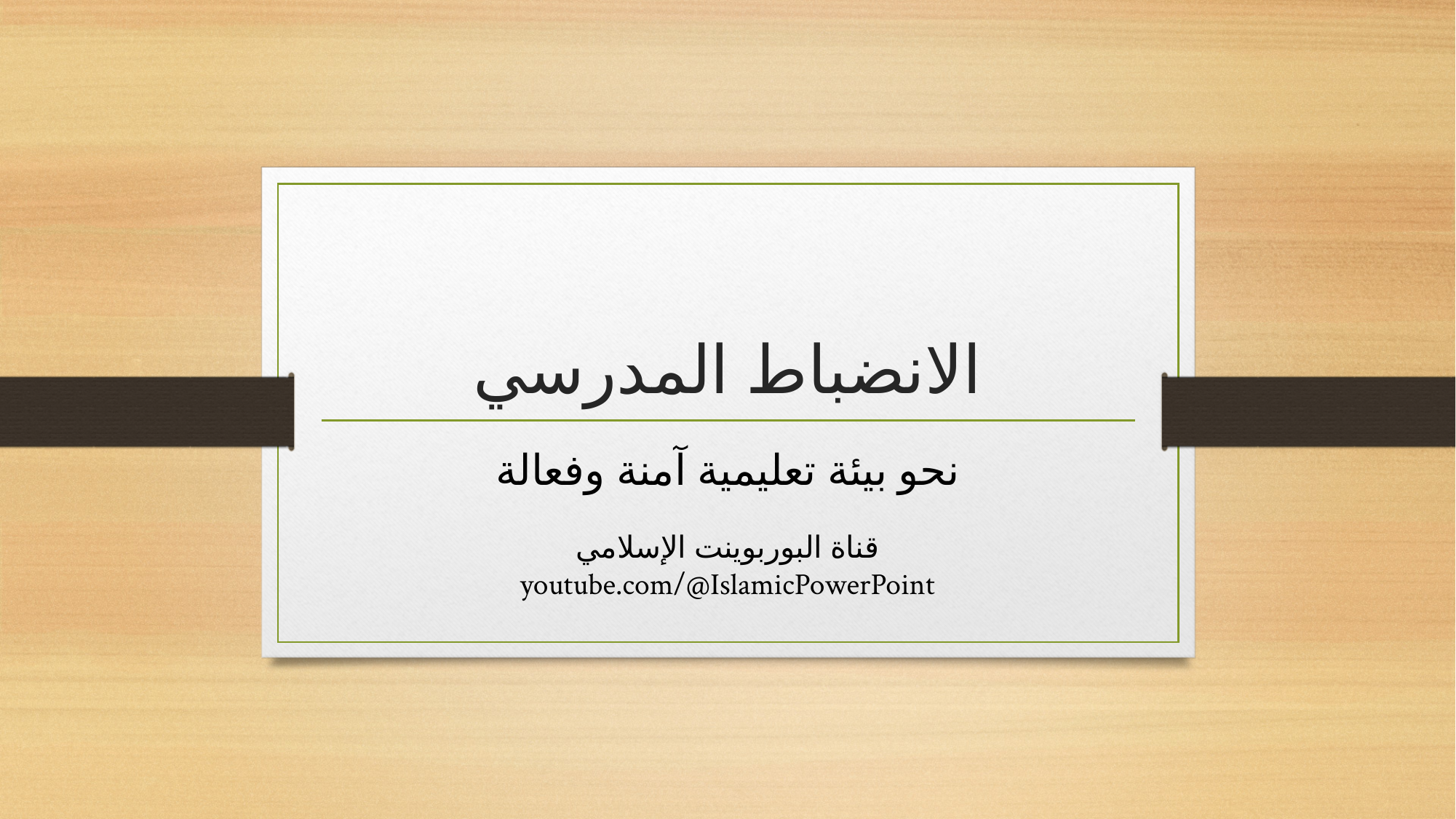

# الانضباط المدرسي
نحو بيئة تعليمية آمنة وفعالة
قناة البوربوينت الإسلامي
youtube.com/@IslamicPowerPoint